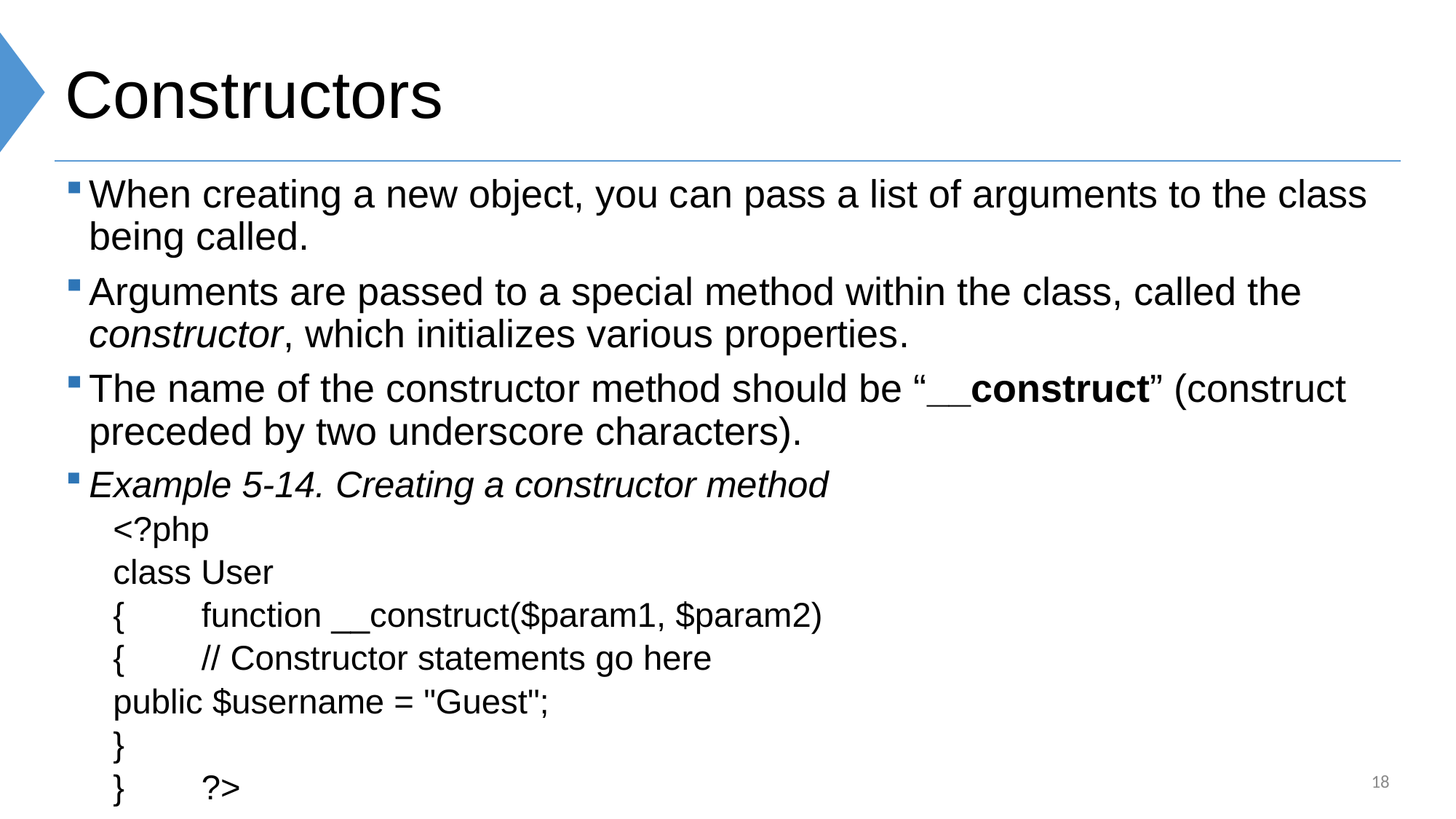

# Constructors
When creating a new object, you can pass a list of arguments to the class being called.
Arguments are passed to a special method within the class, called the constructor, which initializes various properties.
The name of the constructor method should be “__construct” (construct preceded by two underscore characters).
Example 5-14. Creating a constructor method
<?php
class User
{	function __construct($param1, $param2)
	{	// Constructor statements go here
		public $username = "Guest";
	}
}	?>
18